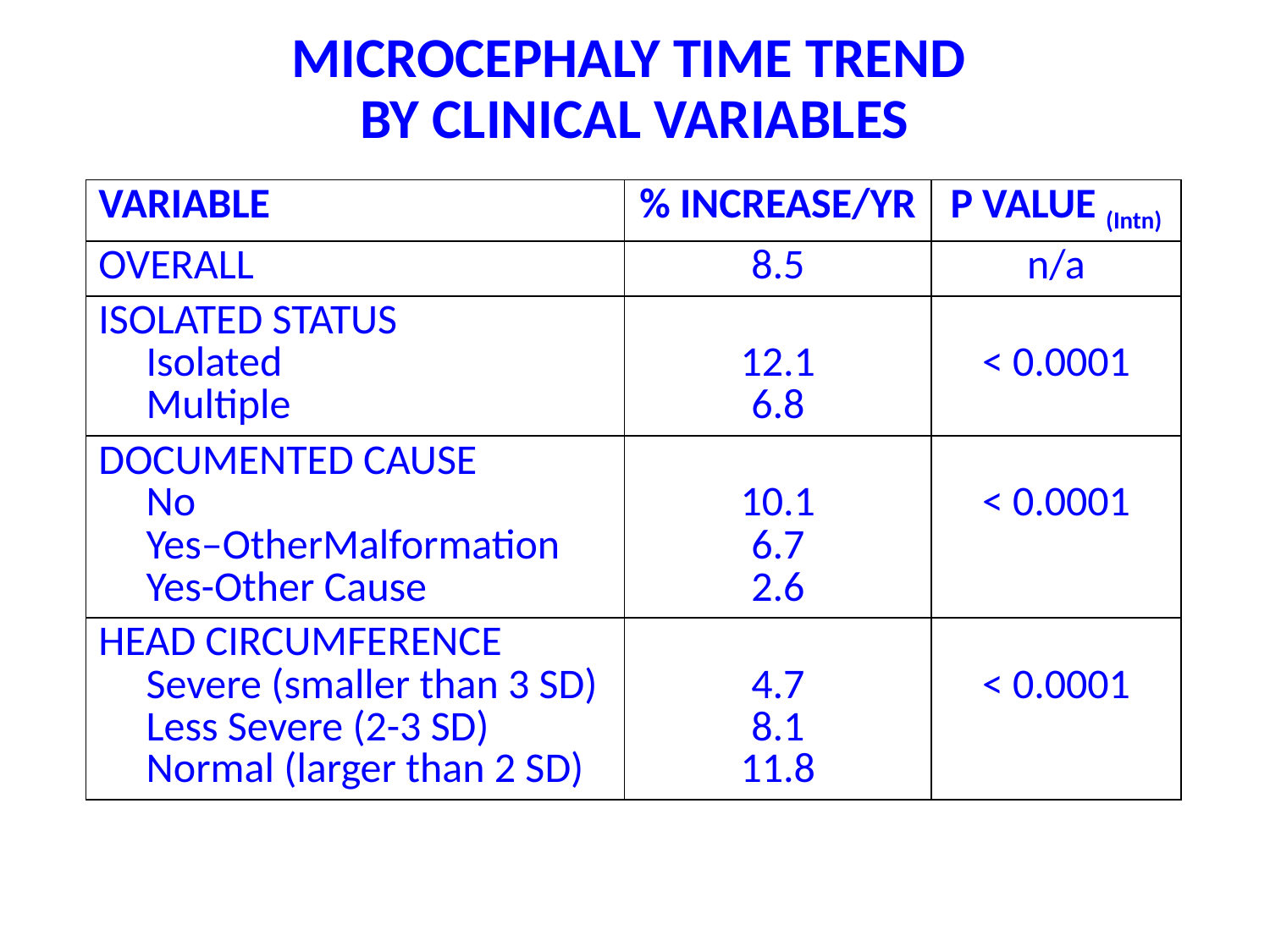

# MICROCEPHALY TIME TREND BY CLINICAL VARIABLES
| VARIABLE | % INCREASE/YR | P VALUE (Intn) |
| --- | --- | --- |
| OVERALL | 8.5 | n/a |
| ISOLATED STATUS Isolated Multiple | 12.1 6.8 | < 0.0001 |
| DOCUMENTED CAUSE No Yes–OtherMalformation Yes-Other Cause | 10.1 6.7 2.6 | < 0.0001 |
| HEAD CIRCUMFERENCE Severe (smaller than 3 SD) Less Severe (2-3 SD) Normal (larger than 2 SD) | 4.7 8.1 11.8 | < 0.0001 |